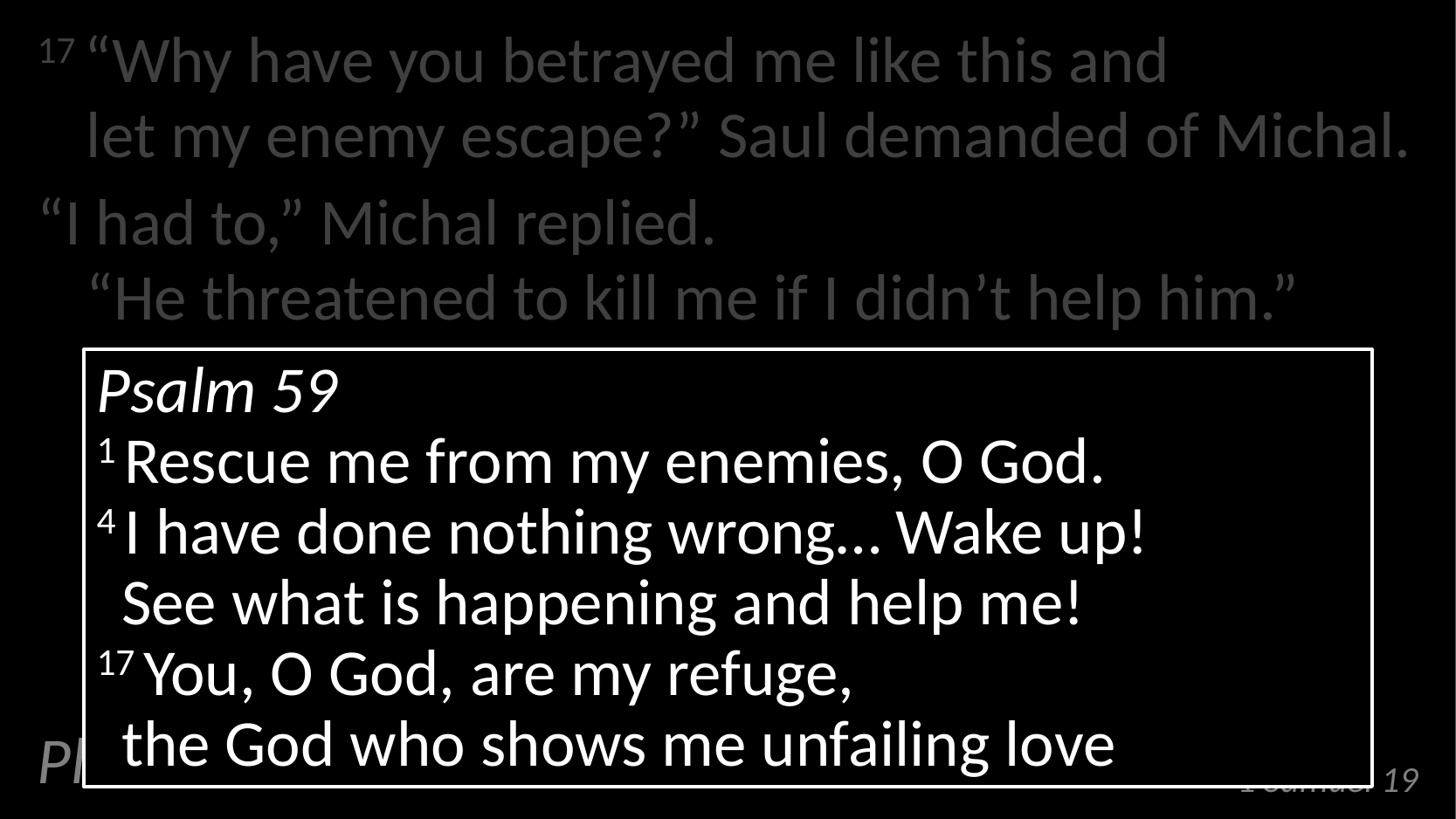

17 “Why have you betrayed me like this and
let my enemy escape?” Saul demanded of Michal.
“I had to,” Michal replied.
“He threatened to kill me if I didn’t help him.”
Psalm 59
1 Rescue me from my enemies, O God.
4 I have done nothing wrong… Wake up!
See what is happening and help me!
17 You, O God, are my refuge,
the God who shows me unfailing love
Plan #6: Send Soldiers to David’s House
# 1 Samuel 19